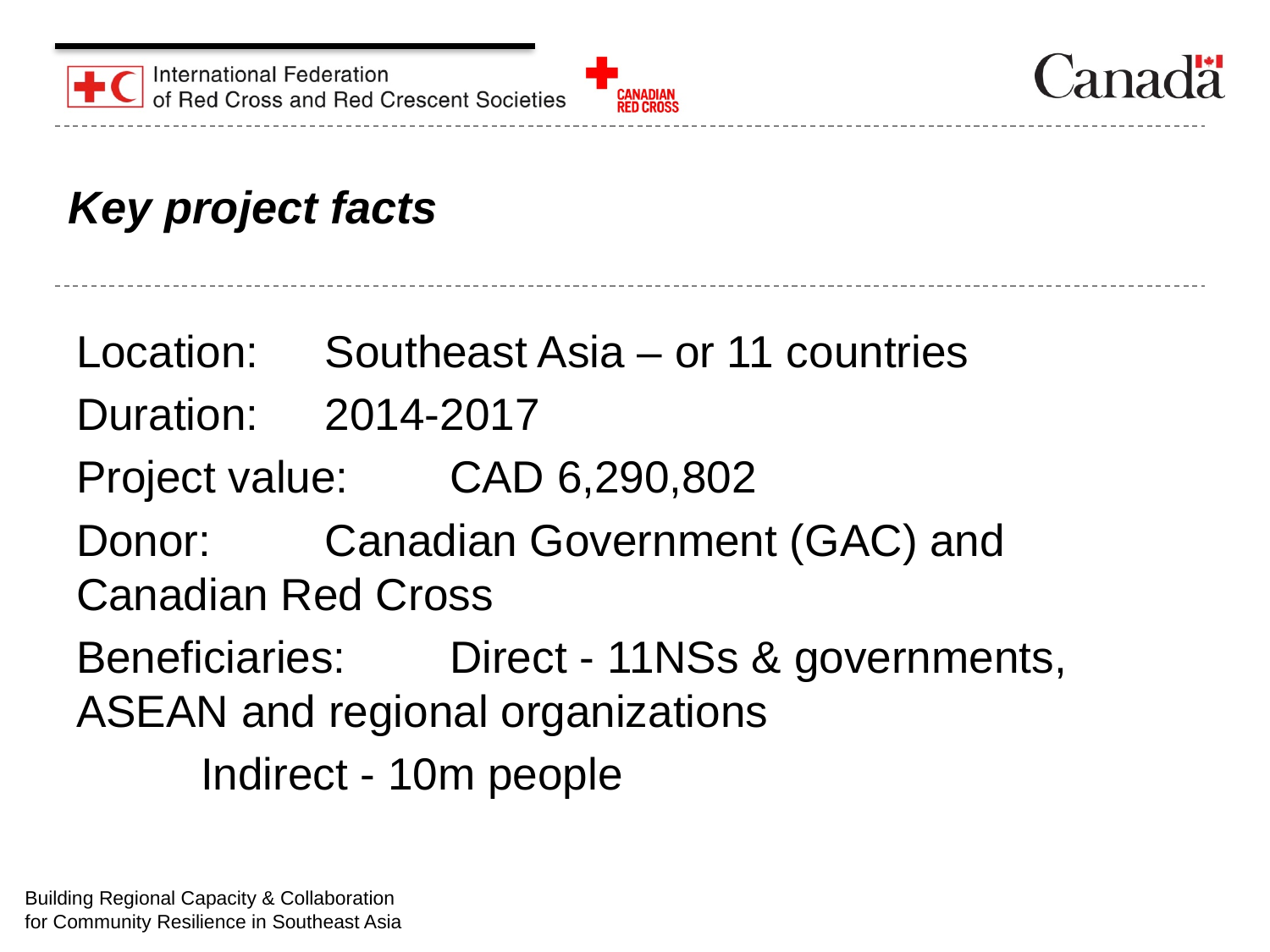

# Key project facts
Location: 		Southeast Asia – or 11 countries
Duration: 		2014-2017
Project value:	CAD 6,290,802
Donor: 		Canadian Government (GAC) and 			Canadian Red Cross
Beneficiaries:	Direct - 11NSs & governments, 			ASEAN and regional organizations
			Indirect - 10m people